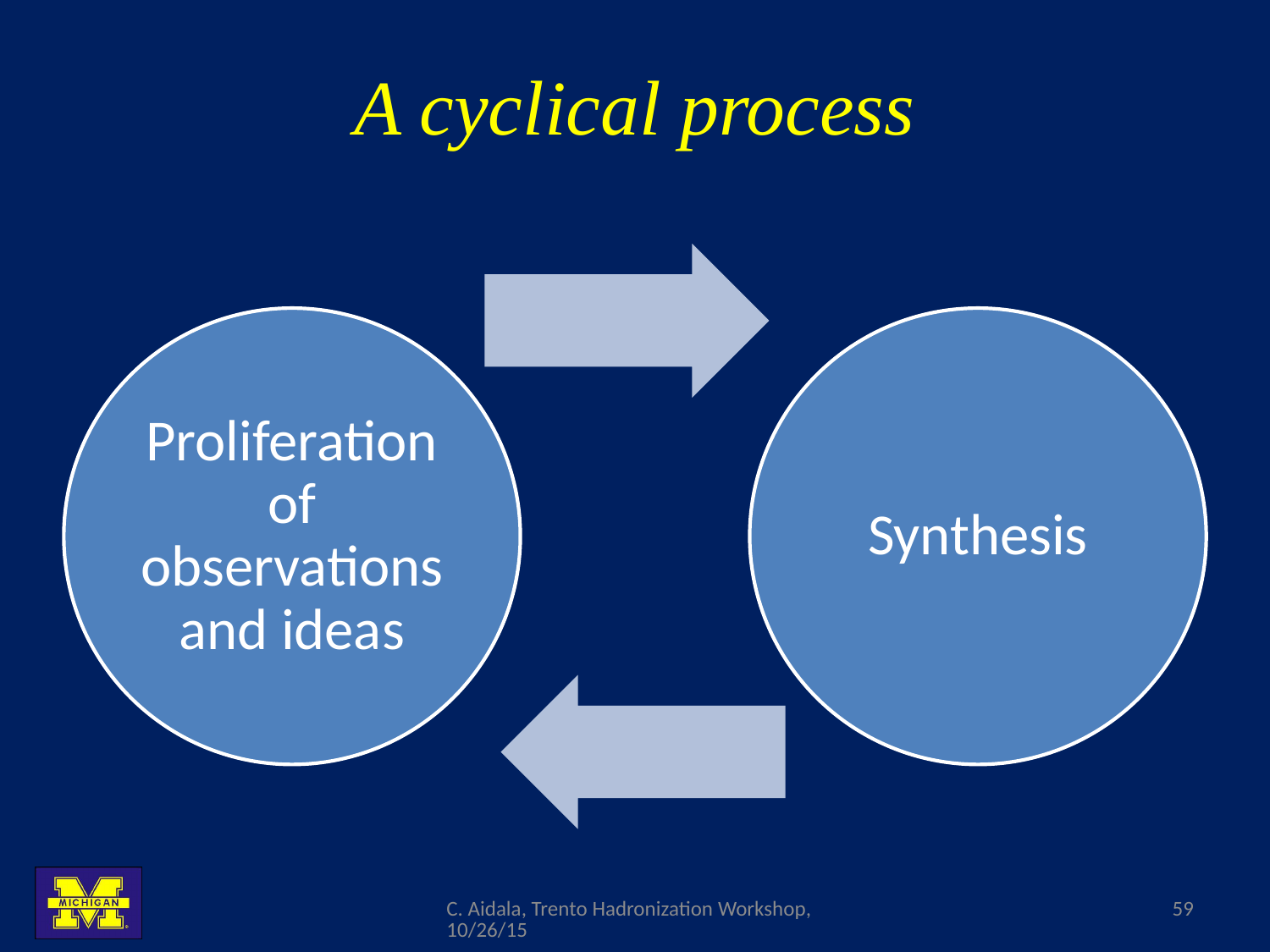

# A cyclical process
Proliferation of observations and ideas

Synthesis

C. Aidala, Trento Hadronization Workshop, 10/26/15
59